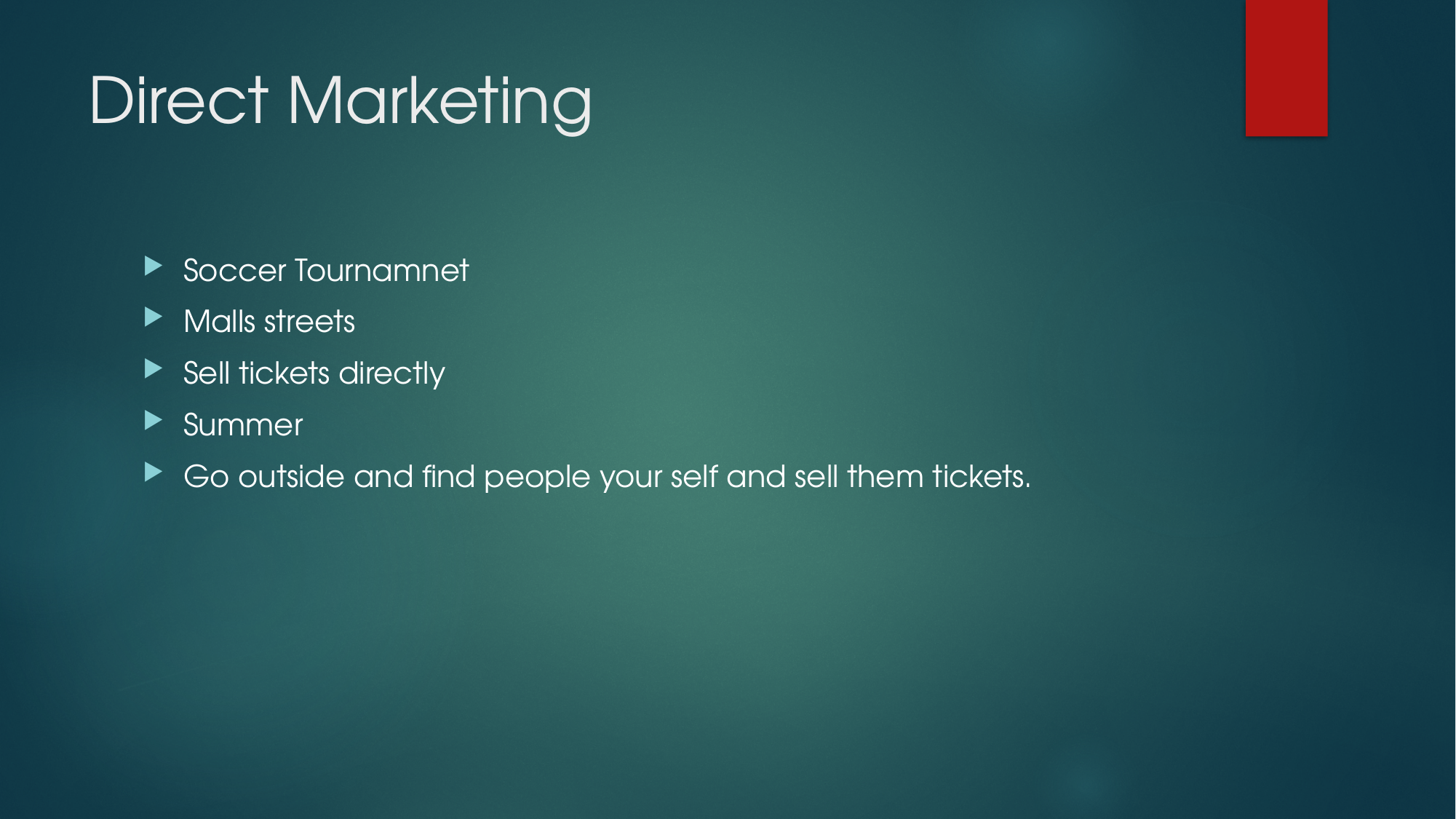

# Direct Marketing
Soccer Tournamnet
Malls streets
Sell tickets directly
Summer
Go outside and find people your self and sell them tickets.